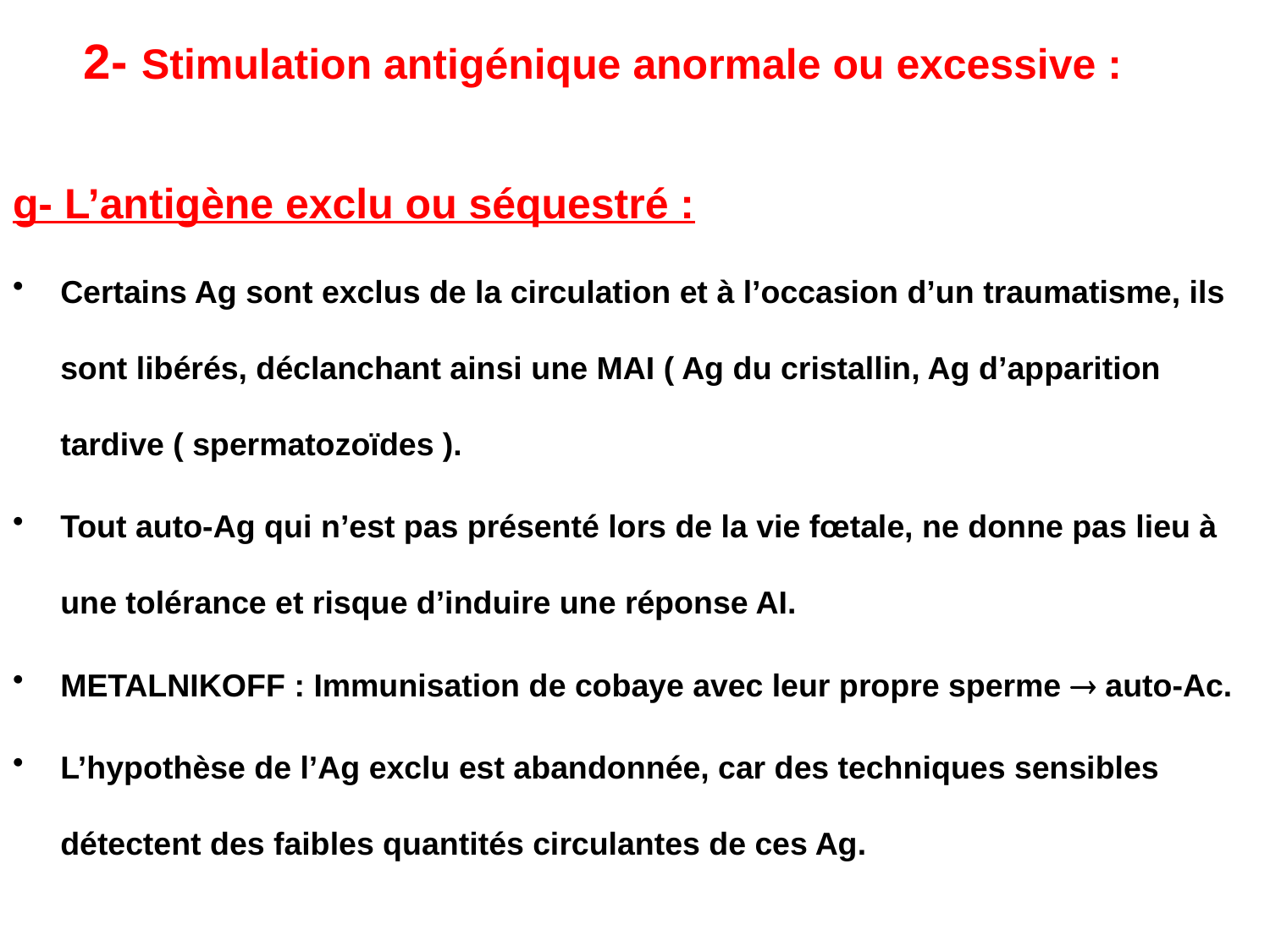

# 2- Stimulation antigénique anormale ou excessive :
g- L’antigène exclu ou séquestré :
Certains Ag sont exclus de la circulation et à l’occasion d’un traumatisme, ils sont libérés, déclanchant ainsi une MAI ( Ag du cristallin, Ag d’apparition tardive ( spermatozoïdes ).
Tout auto-Ag qui n’est pas présenté lors de la vie fœtale, ne donne pas lieu à une tolérance et risque d’induire une réponse AI.
METALNIKOFF : Immunisation de cobaye avec leur propre sperme → auto-Ac.
L’hypothèse de l’Ag exclu est abandonnée, car des techniques sensibles détectent des faibles quantités circulantes de ces Ag.